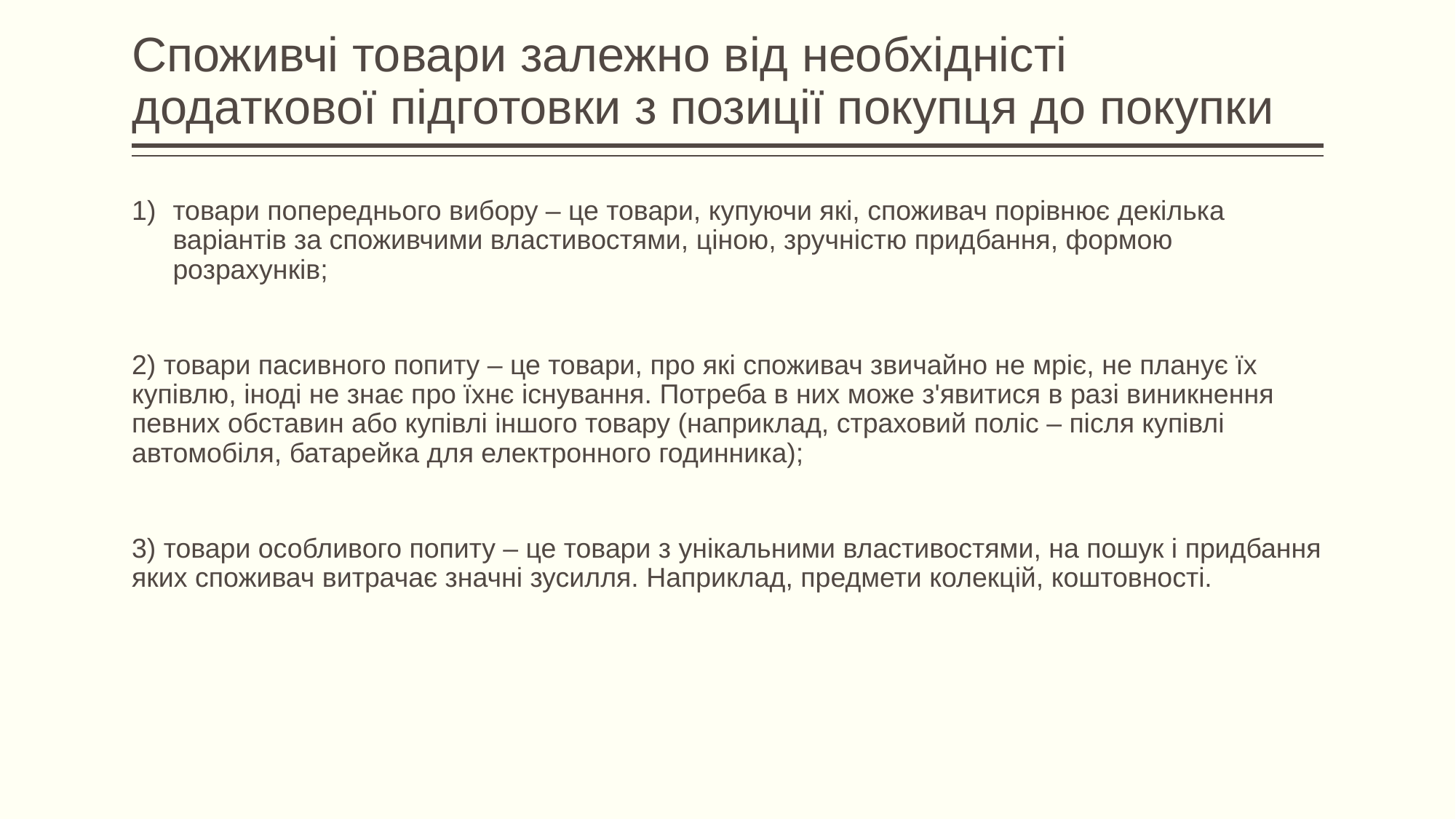

# Споживчі товари залежно від необхідністі додаткової підготовки з позиції покупця до покупки
товари попереднього вибору – це товари, купуючи які, споживач порівнює декілька варіантів за споживчими властивостями, ціною, зручністю придбання, формою розрахунків;

2) товари пасивного попиту – це товари, про які споживач звичайно не мріє, не планує їх купівлю, іноді не знає про їхнє існування. Потреба в них може з'явитися в разі виникнення певних обставин або купівлі іншого товару (наприклад, страховий поліс – після купівлі автомобіля, батарейка для електронного годинника);

3) товари особливого попиту – це товари з унікальними властивостями, на пошук і придбання яких споживач витрачає значні зусилля. Наприклад, предмети колекцій, коштовності.